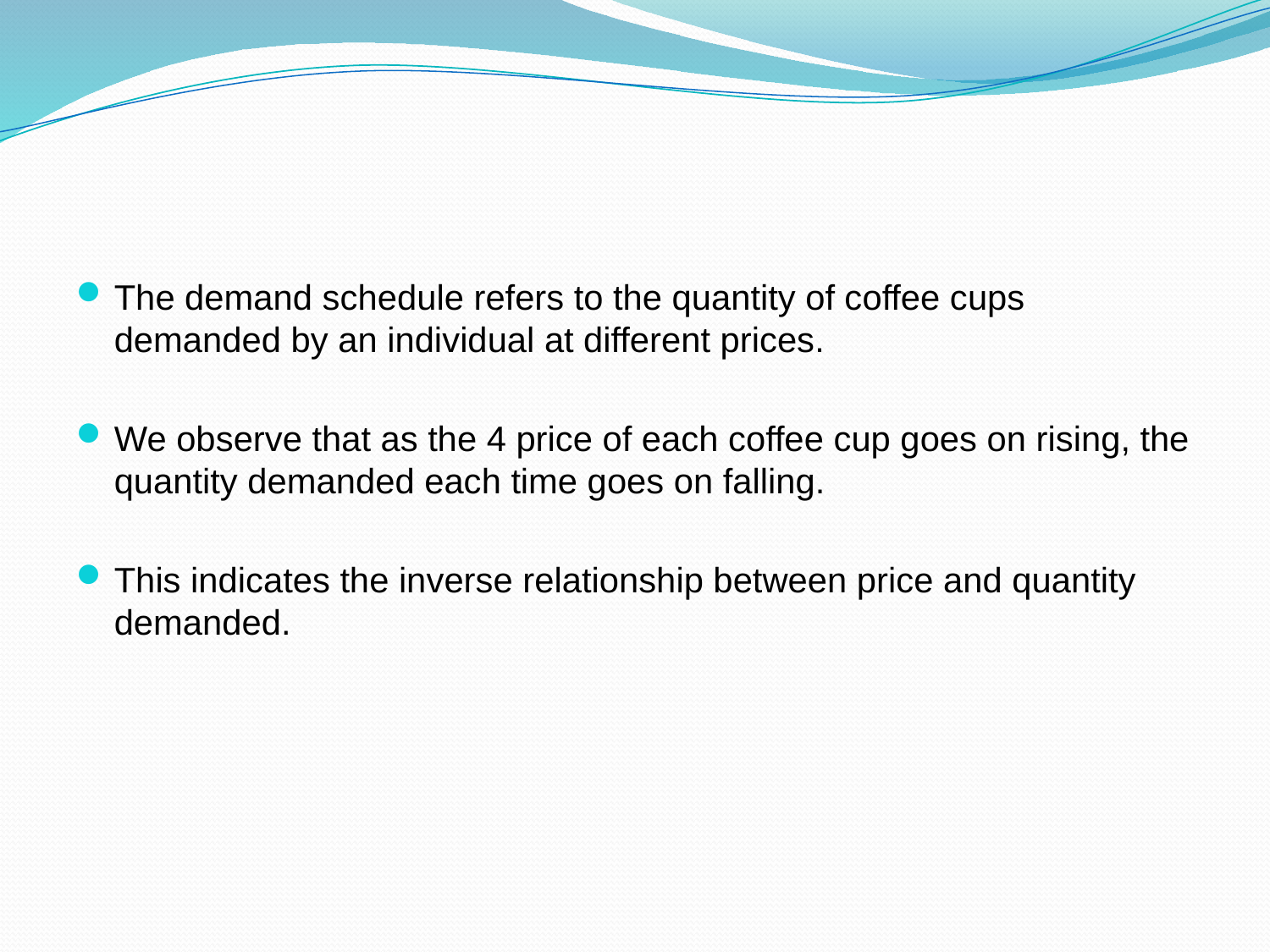

#
The demand schedule refers to the quantity of coffee cups demanded by an individual at different prices.

We observe that as the 4 price of each coffee cup goes on rising, the quantity demanded each time goes on falling.

This indicates the inverse relationship between price and quantity demanded.